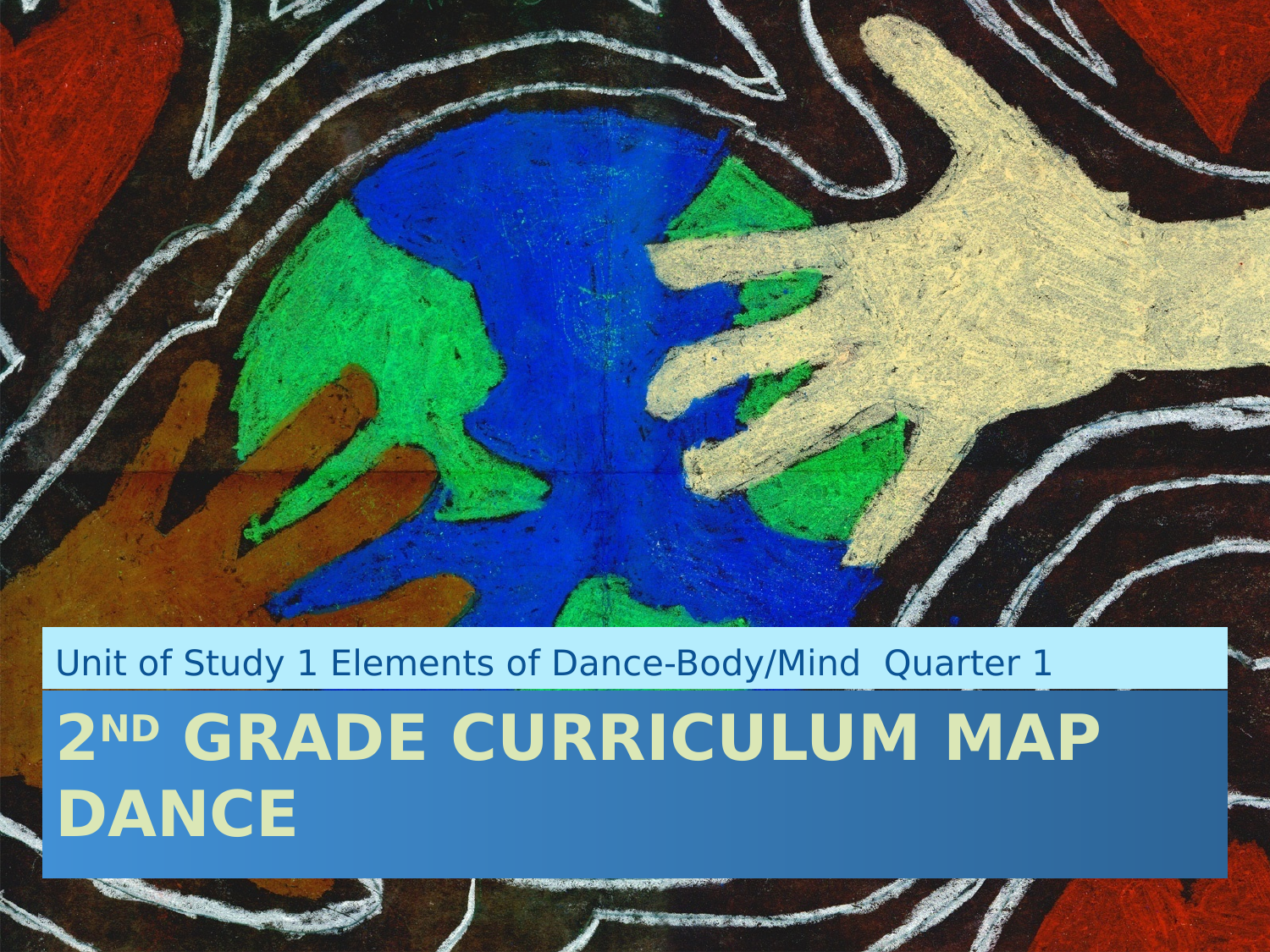

Unit of Study 1 Elements of Dance-Body/Mind  Quarter 1
# 2nd grade Curriculum Map Dance